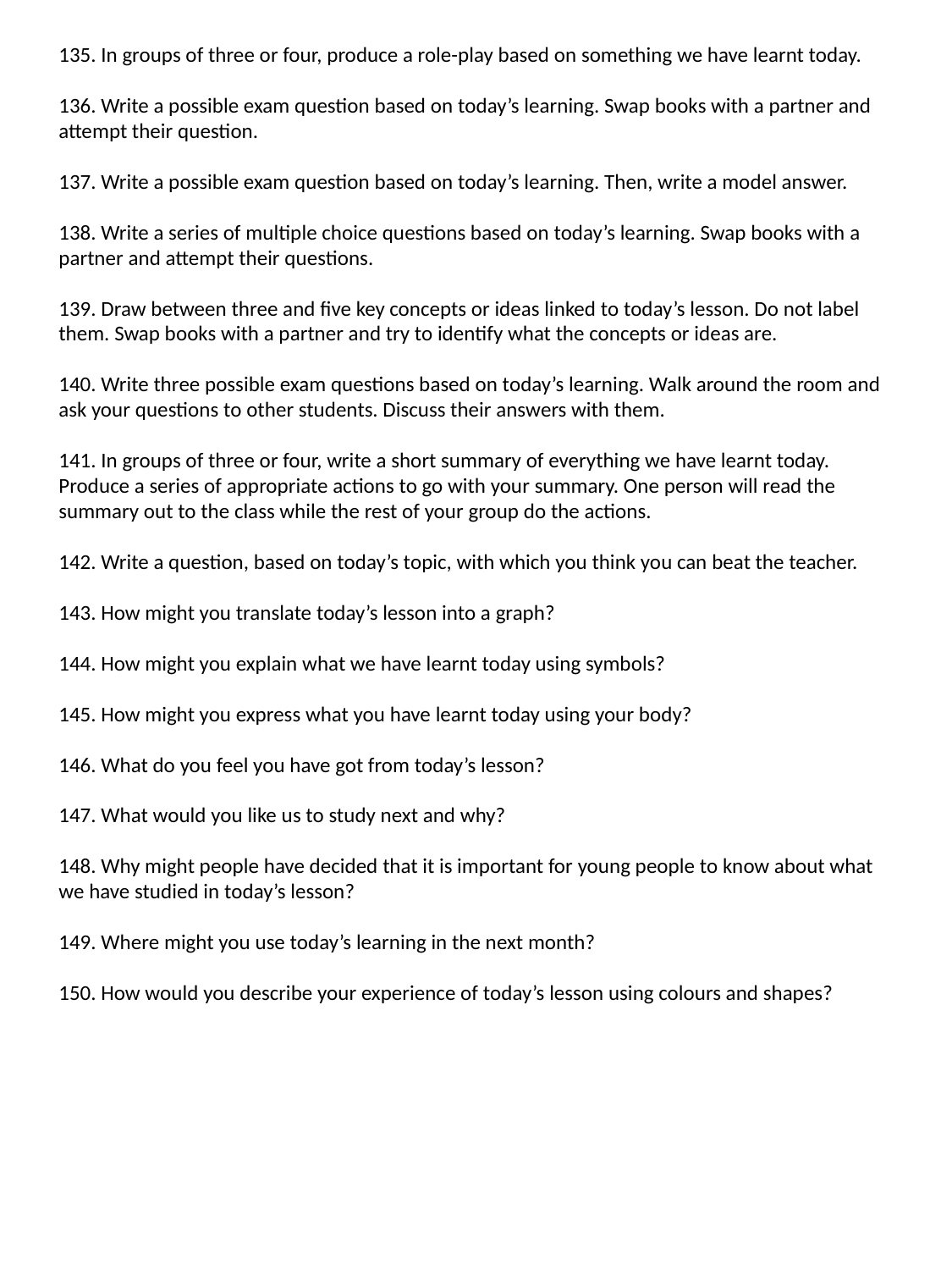

135. In groups of three or four, produce a role-play based on something we have learnt today.

136. Write a possible exam question based on today’s learning. Swap books with a partner and attempt their question.

137. Write a possible exam question based on today’s learning. Then, write a model answer.

138. Write a series of multiple choice questions based on today’s learning. Swap books with a partner and attempt their questions.

139. Draw between three and five key concepts or ideas linked to today’s lesson. Do not label them. Swap books with a partner and try to identify what the concepts or ideas are.

140. Write three possible exam questions based on today’s learning. Walk around the room and ask your questions to other students. Discuss their answers with them.

141. In groups of three or four, write a short summary of everything we have learnt today. Produce a series of appropriate actions to go with your summary. One person will read the summary out to the class while the rest of your group do the actions.

142. Write a question, based on today’s topic, with which you think you can beat the teacher.

143. How might you translate today’s lesson into a graph?

144. How might you explain what we have learnt today using symbols?

145. How might you express what you have learnt today using your body?

146. What do you feel you have got from today’s lesson?

147. What would you like us to study next and why?

148. Why might people have decided that it is important for young people to know about what we have studied in today’s lesson?

149. Where might you use today’s learning in the next month?

150. How would you describe your experience of today’s lesson using colours and shapes?